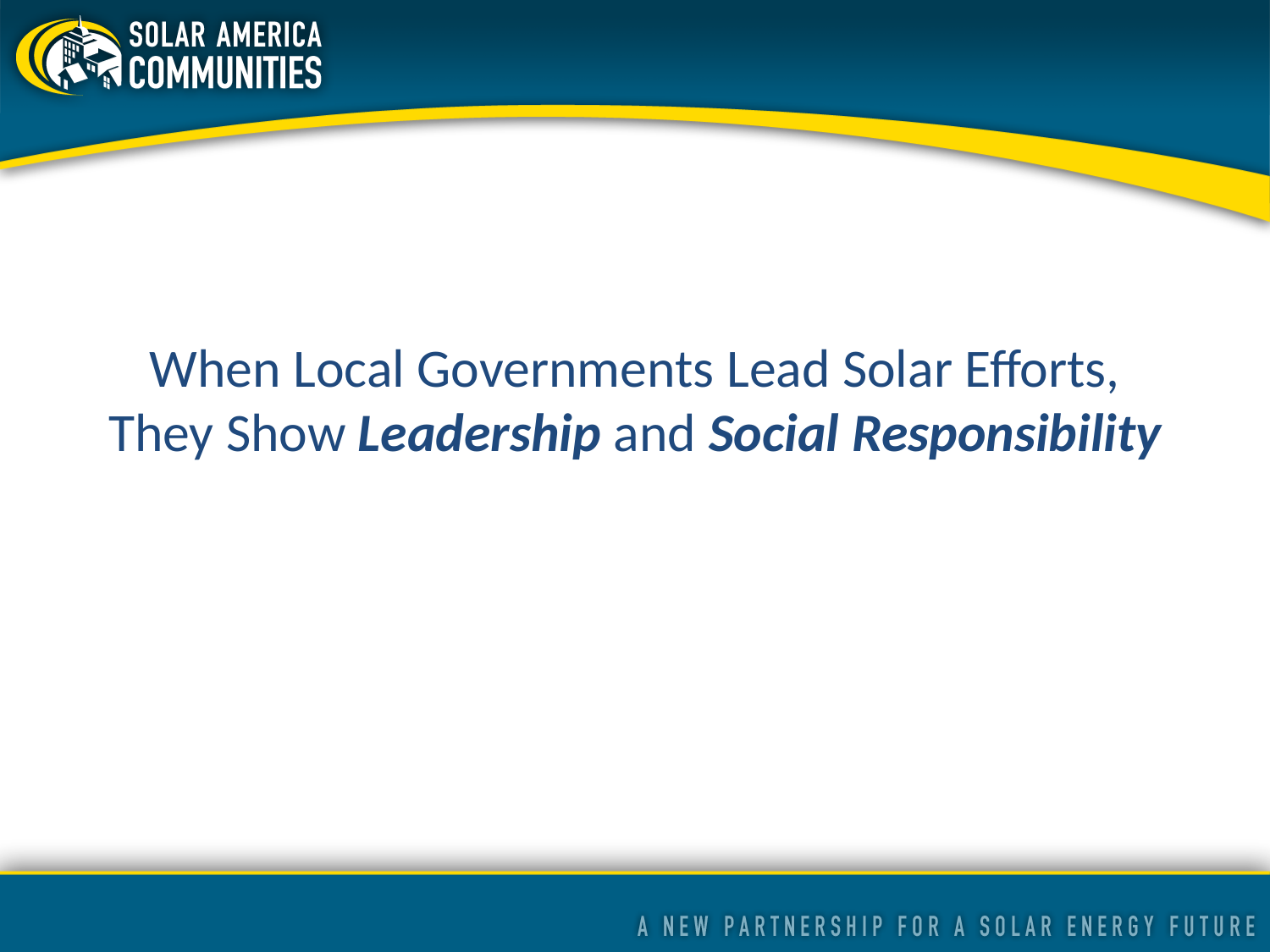

# When Local Governments Lead Solar Efforts, They Show Leadership and Social Responsibility